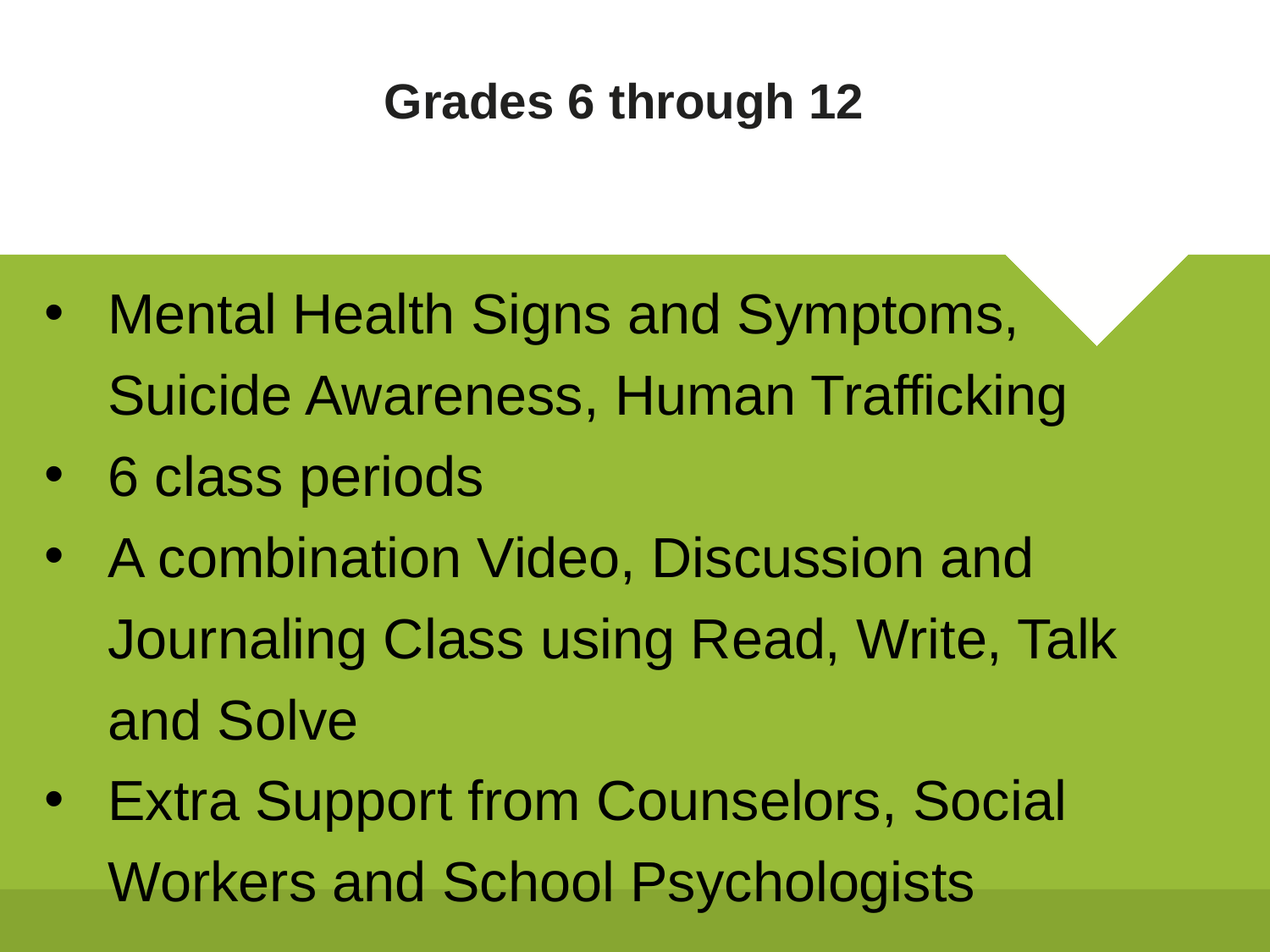

# Grades 6 through 12

Mental Health Signs and Symptoms, Suicide Awareness, Human Trafficking
6 class periods
A combination Video, Discussion and Journaling Class using Read, Write, Talk and Solve
Extra Support from Counselors, Social Workers and School Psychologists